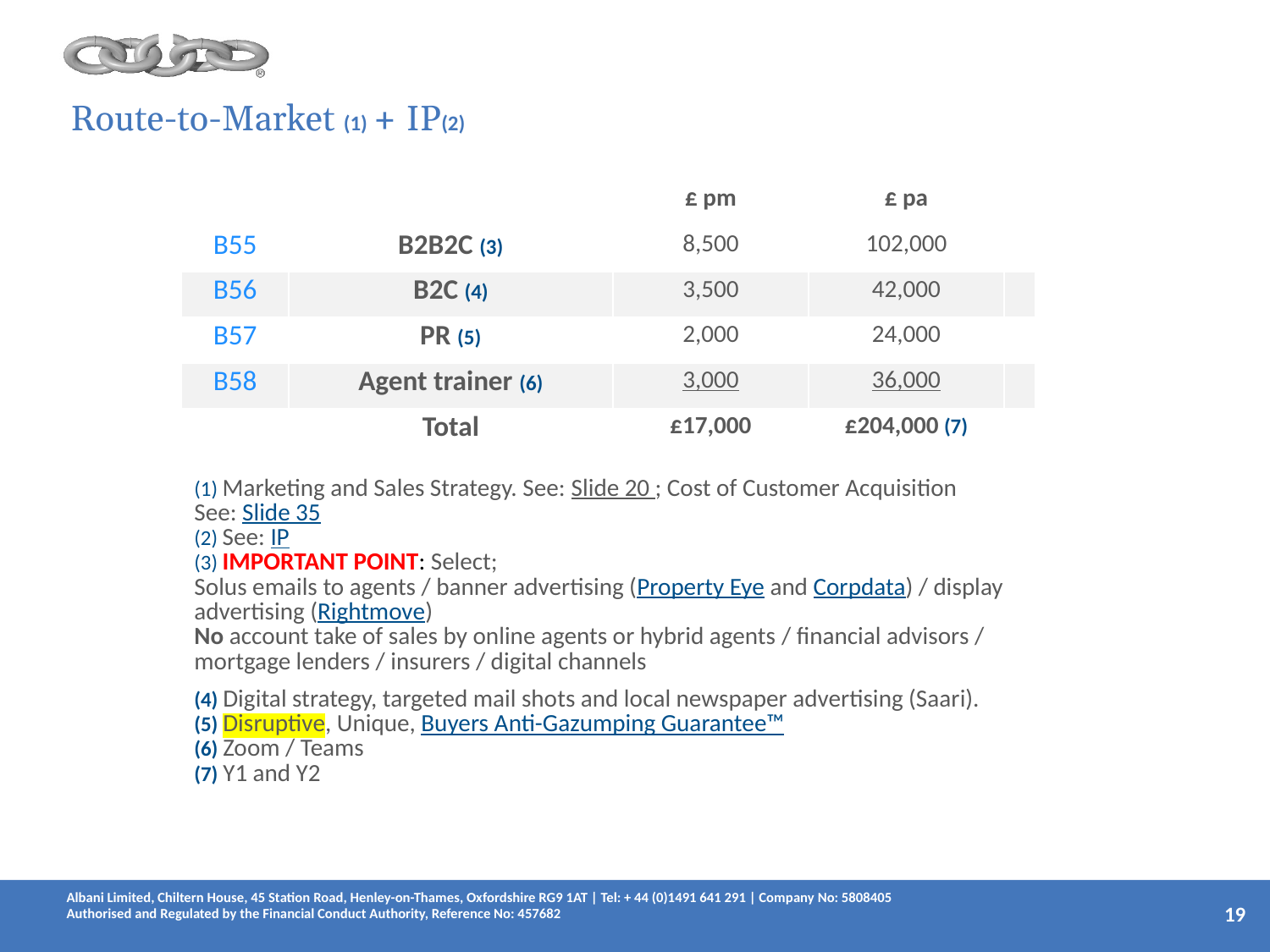

# Route-to-Market (1) + IP(2)

|  |  | £ pm | £ pa |  |
| --- | --- | --- | --- | --- |
| B55 | B2B2C (3) | 8,500 | 102,000 |  |
| B56 | B2C (4) | 3,500 | 42,000 |  |
| B57 | PR (5) | 2,000 | 24,000 |  |
| B58 | Agent trainer (6) | 3,000 | 36,000 |  |
|  | Total | £17,000 | £204,000 (7) |  |
| (1) Marketing and Sales Strategy. See: Slide 20 ; Cost of Customer Acquisition See: Slide 35 (2) See: IP (3) IMPORTANT POINT: Select; Solus emails to agents / banner advertising (Property Eye and Corpdata) / display advertising (Rightmove) No account take of sales by online agents or hybrid agents / financial advisors / mortgage lenders / insurers / digital channels |  |  |  |  |
| (4) Digital strategy, targeted mail shots and local newspaper advertising (Saari). (5) Disruptive, Unique, Buyers Anti-Gazumping Guarantee™ (6) Zoom / Teams (7) Y1 and Y2 |  |  |  |  |